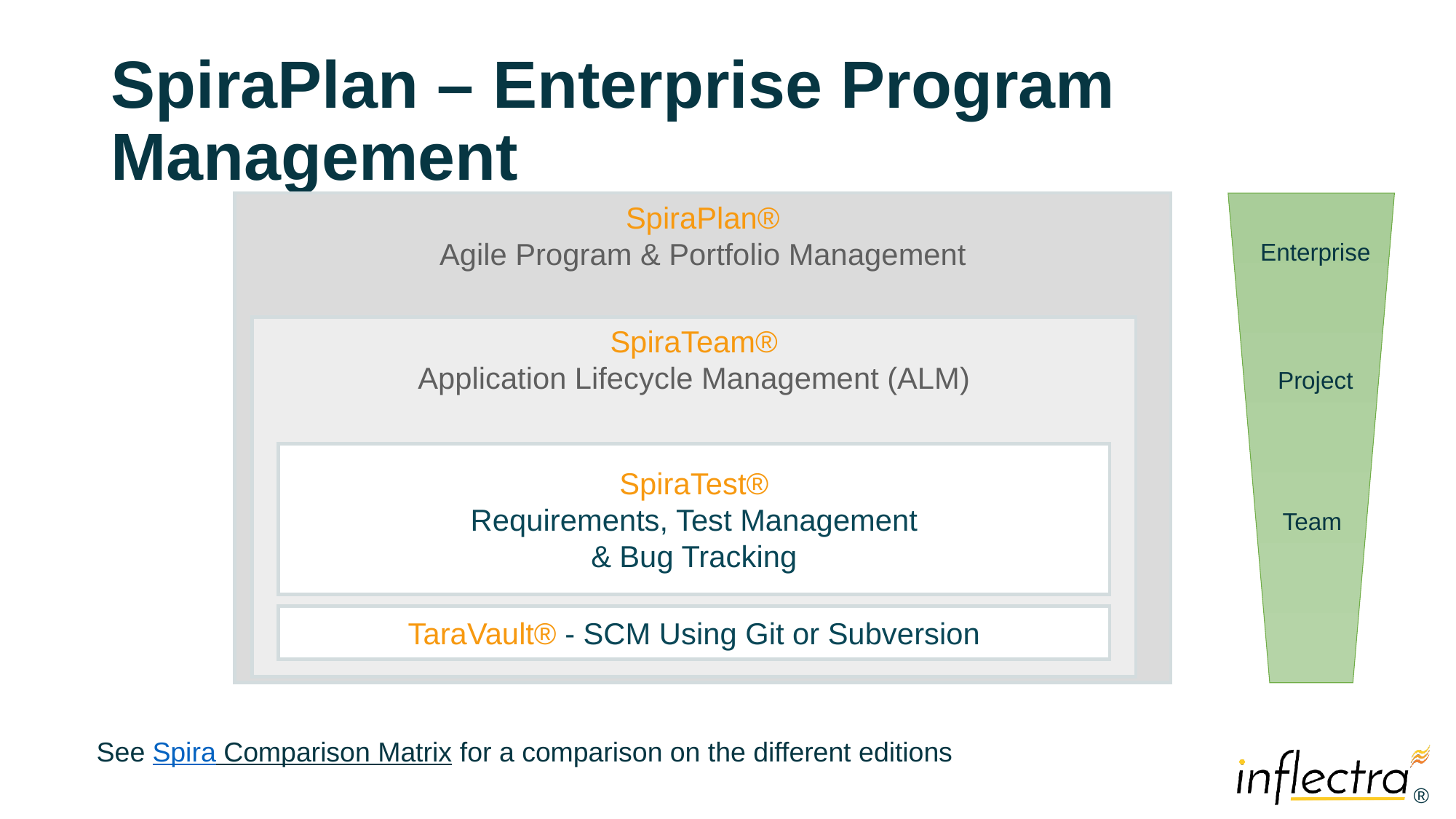

# SpiraPlan – Enterprise Program Management
SpiraPlan®
Agile Program & Portfolio Management
SpiraTeam®
Application Lifecycle Management (ALM)
SpiraTest®
Requirements, Test Management
& Bug Tracking
TaraVault® - SCM Using Git or Subversion

Enterprise
Project
Team
See Spira Comparison Matrix for a comparison on the different editions